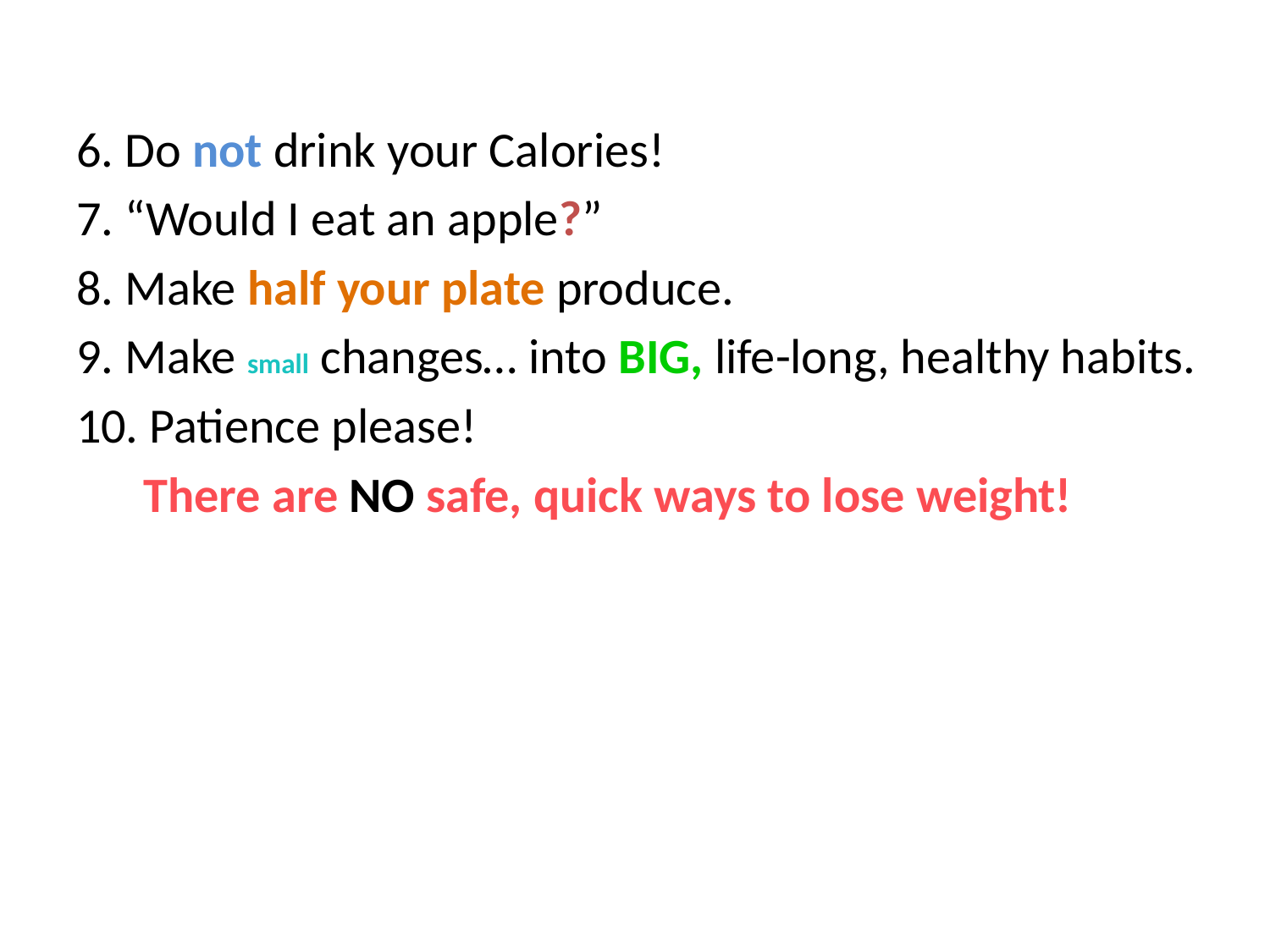

#

6. Do not drink your Calories!
7. “Would I eat an apple?”
8. Make half your plate produce.
9. Make small changes… into BIG, life-long, healthy habits.
10. Patience please!
      There are NO safe, quick ways to lose weight!